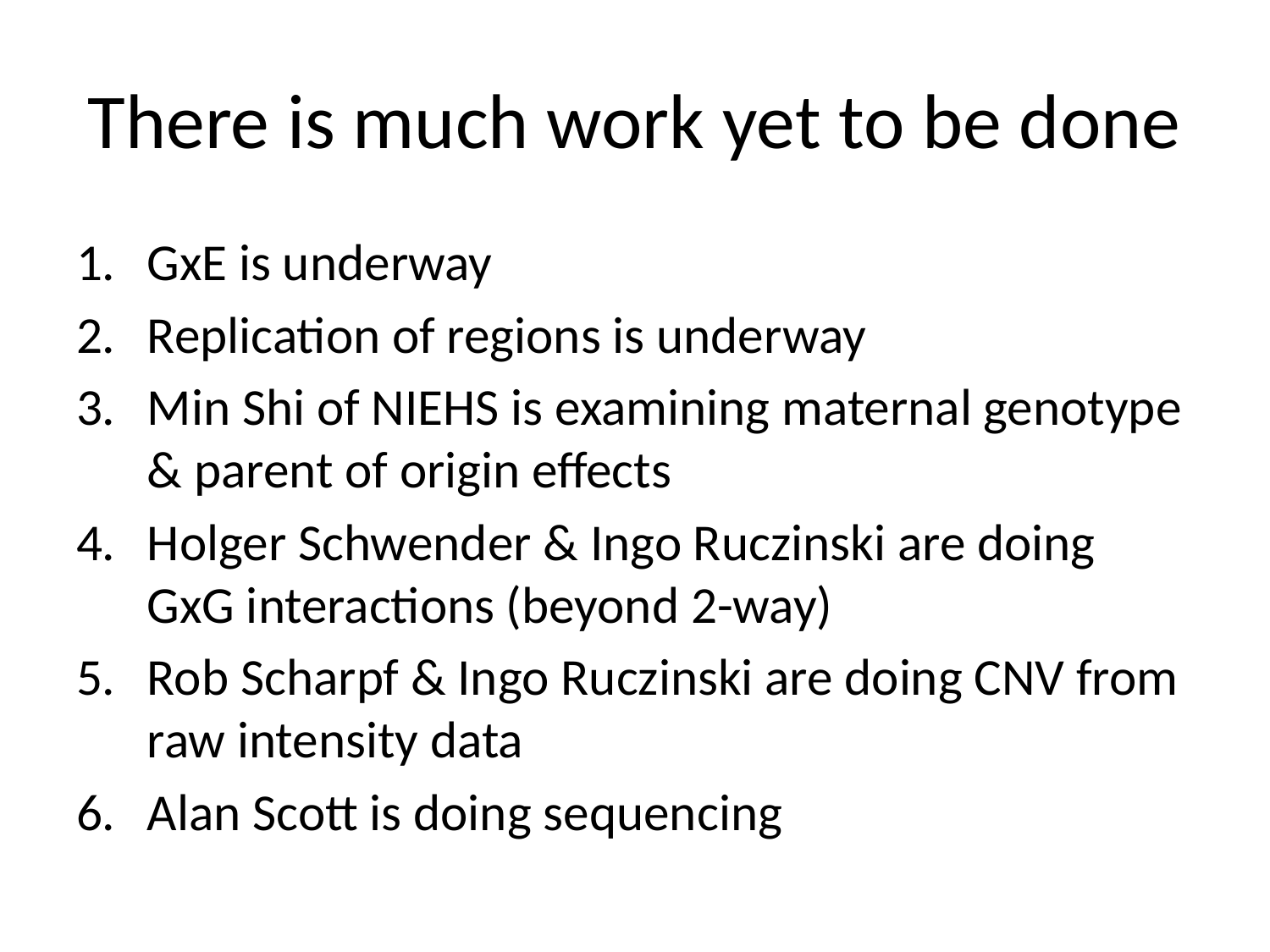

# There is much work yet to be done
GxE is underway
Replication of regions is underway
Min Shi of NIEHS is examining maternal genotype & parent of origin effects
Holger Schwender & Ingo Ruczinski are doing GxG interactions (beyond 2-way)
Rob Scharpf & Ingo Ruczinski are doing CNV from raw intensity data
Alan Scott is doing sequencing